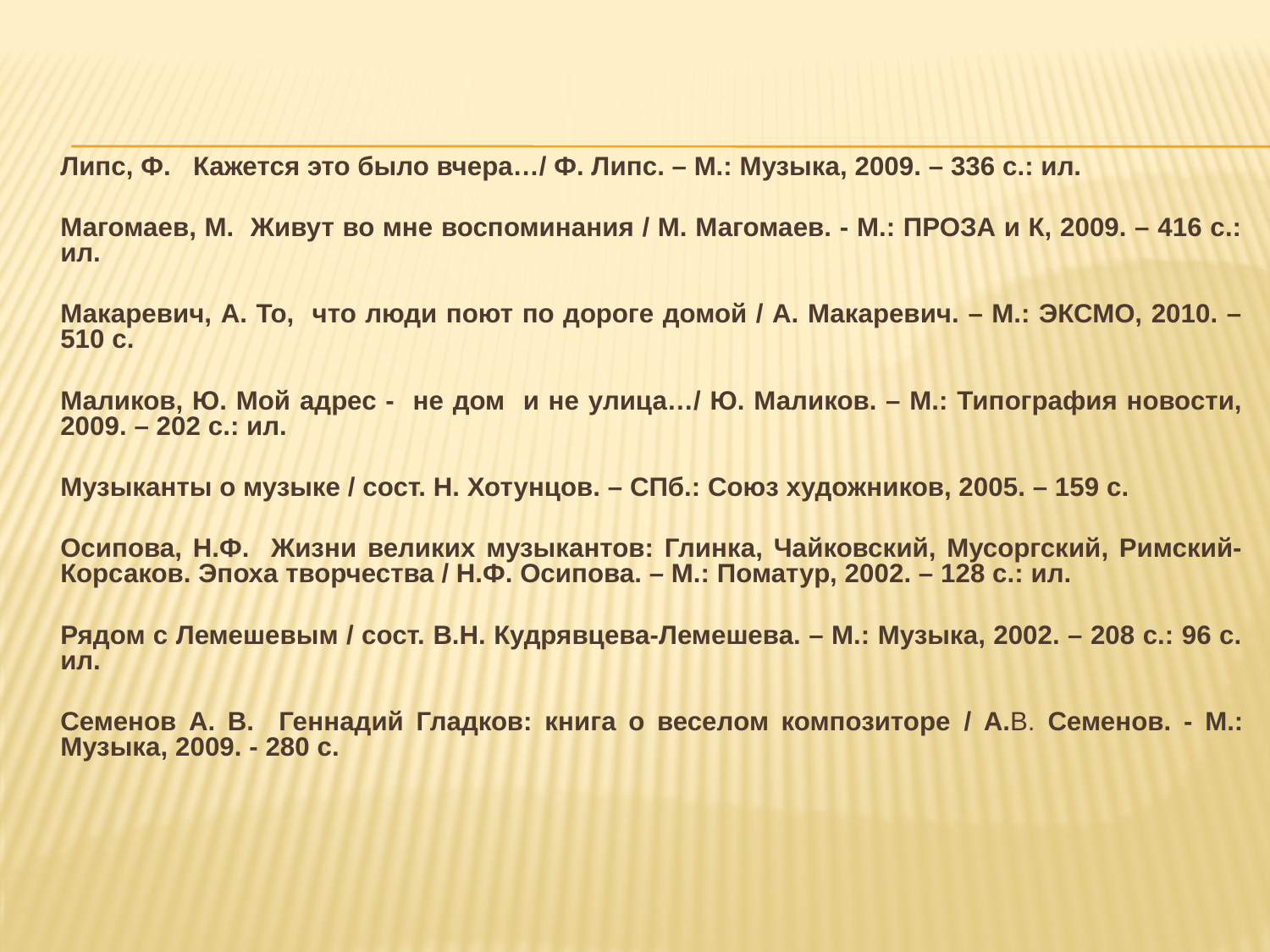

Липс, Ф.   Кажется это было вчера…/ Ф. Липс. – М.: Музыка, 2009. – 336 с.: ил.

	Магомаев, М.  Живут во мне воспоминания / М. Магомаев. - М.: ПРОЗА и К, 2009. – 416 с.: ил.

	Макаревич, А. То,  что люди поют по дороге домой / А. Макаревич. – М.: ЭКСМО, 2010. – 510 с.

	Маликов, Ю. Мой адрес -  не дом  и не улица…/ Ю. Маликов. – М.: Типография новости, 2009. – 202 с.: ил.

	Музыканты о музыке / сост. Н. Хотунцов. – СПб.: Союз художников, 2005. – 159 с.

	Осипова, Н.Ф.  Жизни великих музыкантов: Глинка, Чайковский, Мусоргский, Римский-Корсаков. Эпоха творчества / Н.Ф. Осипова. – М.: Поматур, 2002. – 128 с.: ил.

	Рядом с Лемешевым / сост. В.Н. Кудрявцева-Лемешева. – М.: Музыка, 2002. – 208 с.: 96 с. ил.

	Семенов А. В.  Геннадий Гладков: книга о веселом композиторе / А.В. Семенов. - М.: Музыка, 2009. - 280 с.